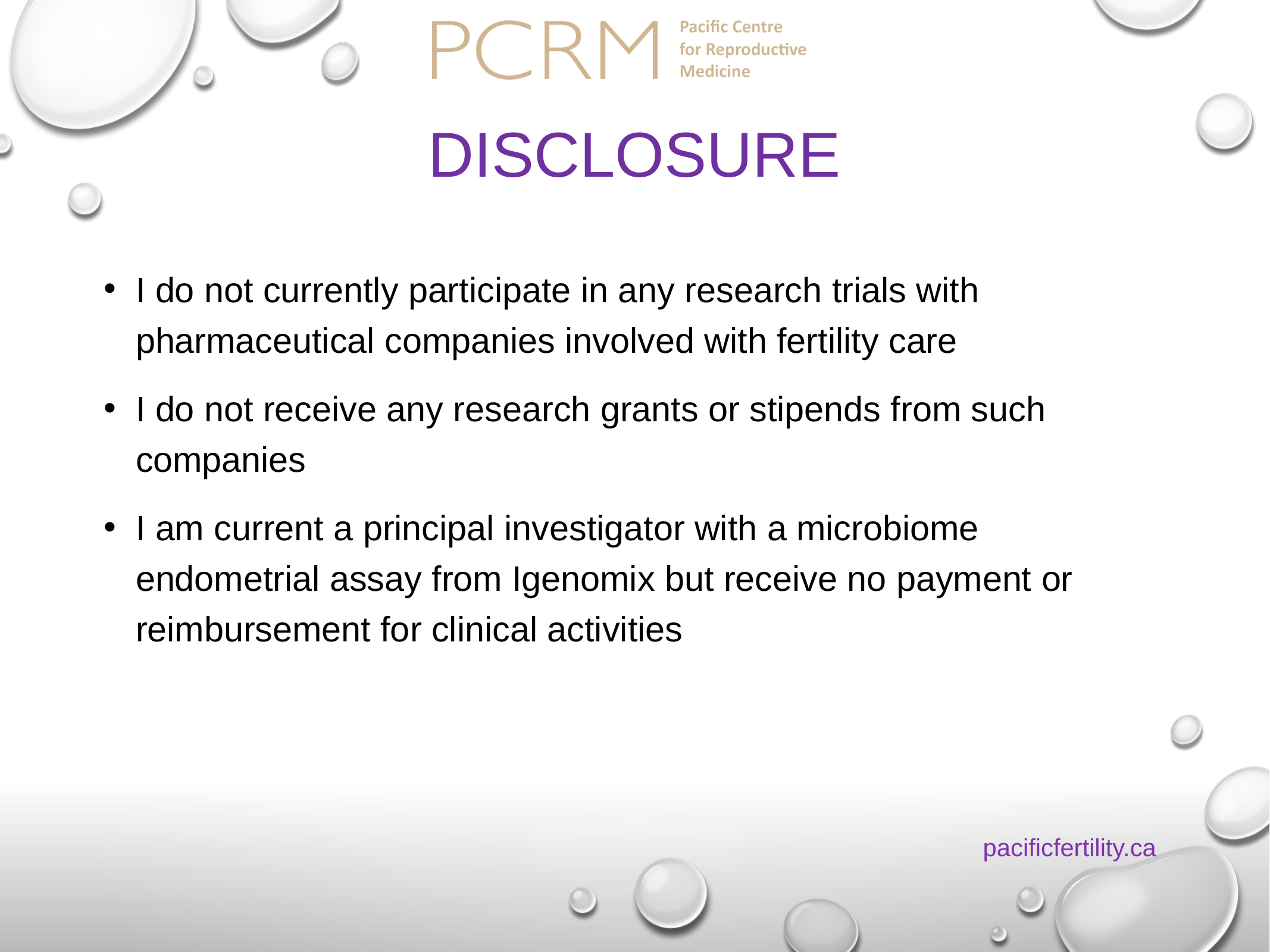

# disclosure
I do not currently participate in any research trials with pharmaceutical companies involved with fertility care
I do not receive any research grants or stipends from such companies
I am current a principal investigator with a microbiome endometrial assay from Igenomix but receive no payment or reimbursement for clinical activities
pacificfertility.ca